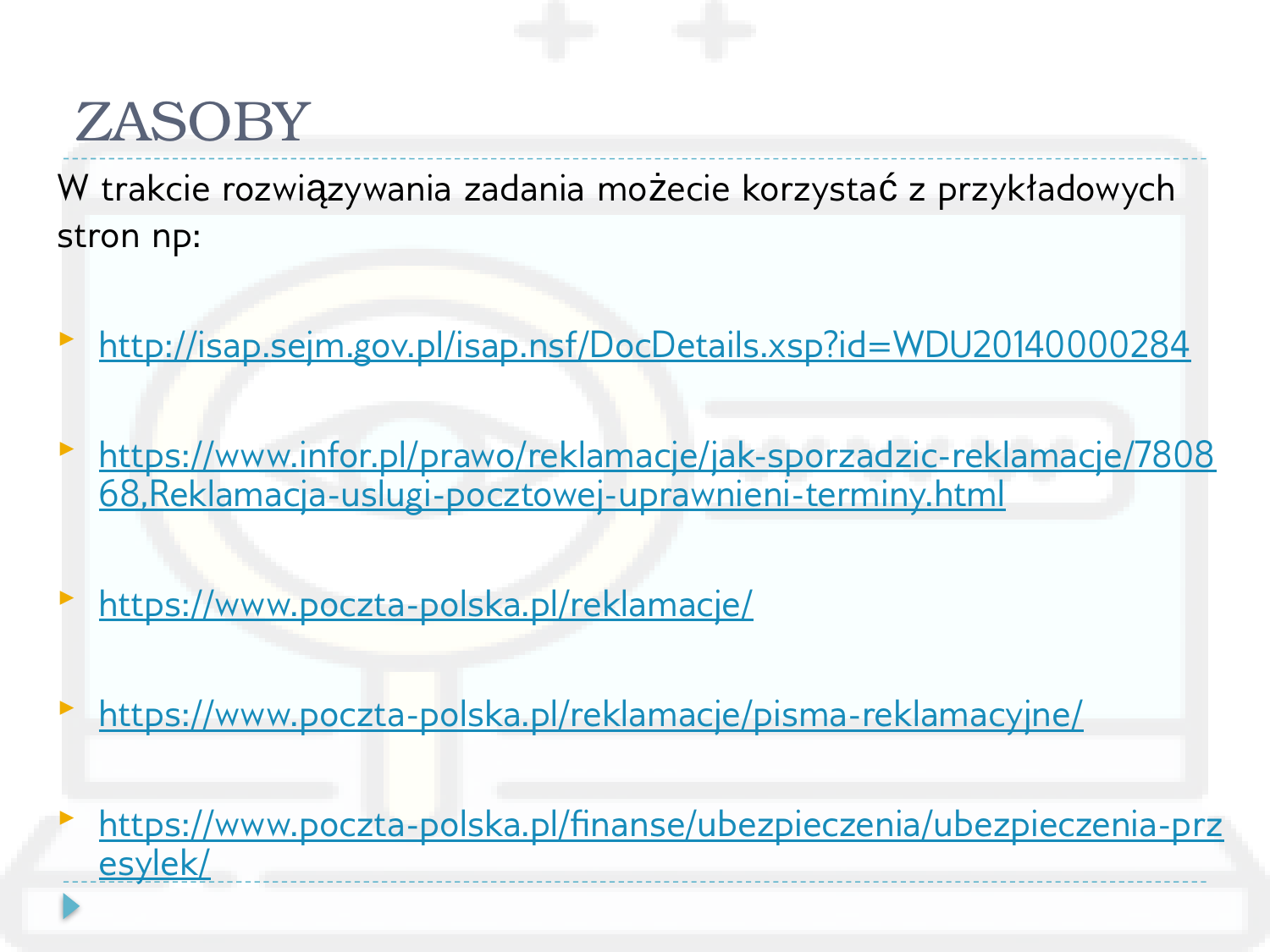

# ZASOBY
W trakcie rozwiązywania zadania możecie korzystać z przykładowych stron np:

http://isap.sejm.gov.pl/isap.nsf/DocDetails.xsp?id=WDU20140000284

https://www.infor.pl/prawo/reklamacje/jak-sporzadzic-reklamacje/780868,Reklamacja-uslugi-pocztowej-uprawnieni-terminy.html

https://www.poczta-polska.pl/reklamacje/

https://www.poczta-polska.pl/reklamacje/pisma-reklamacyjne/

https://www.poczta-polska.pl/finanse/ubezpieczenia/ubezpieczenia-przesylek/

https://www.ubezpieczeniapocztowe.pl/strefa-klienta/zgloszenie-szkody-roszczenia